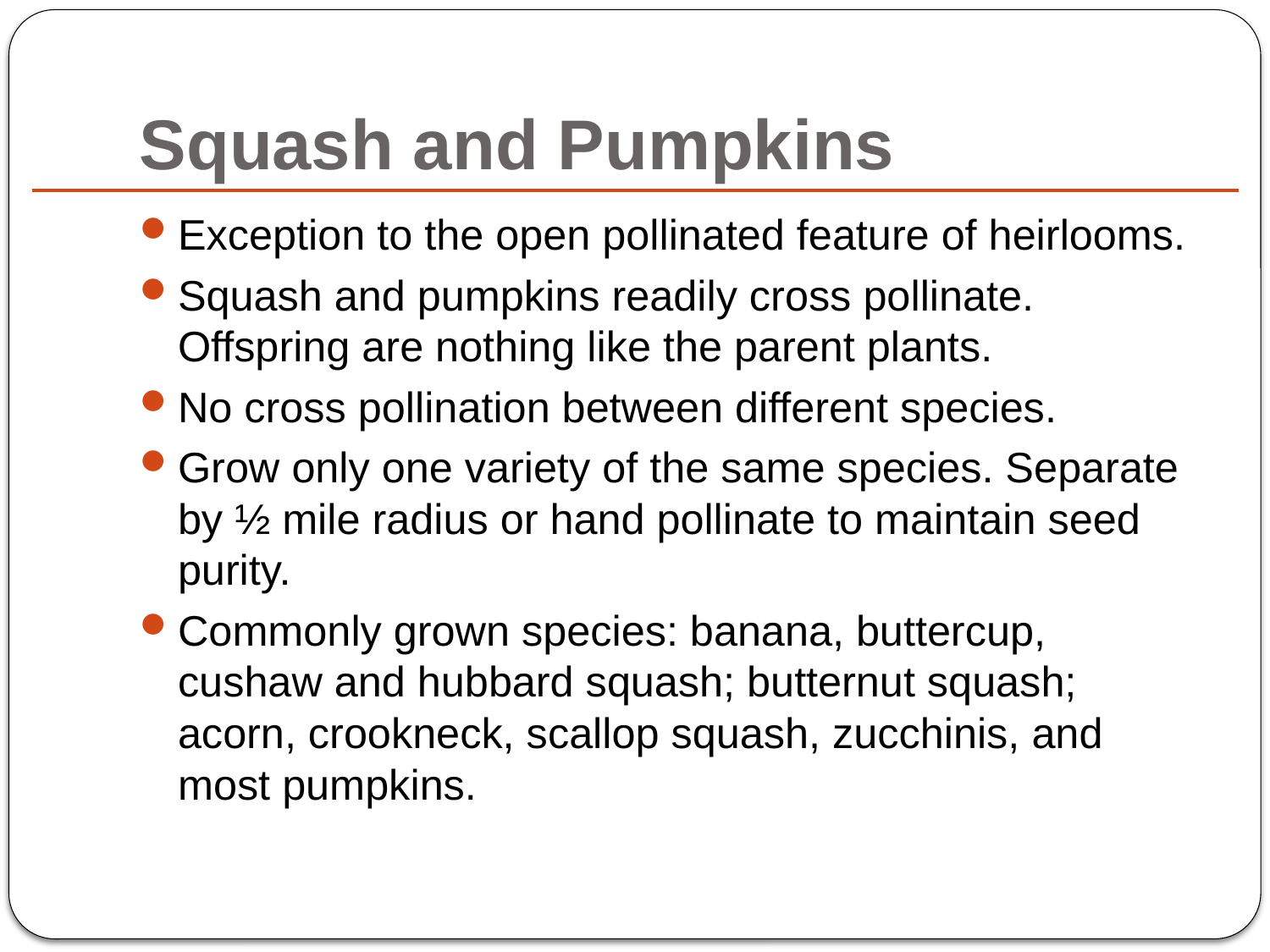

# Squash and Pumpkins
Exception to the open pollinated feature of heirlooms.
Squash and pumpkins readily cross pollinate. Offspring are nothing like the parent plants.
No cross pollination between different species.
Grow only one variety of the same species. Separate by ½ mile radius or hand pollinate to maintain seed purity.
Commonly grown species: banana, buttercup, cushaw and hubbard squash; butternut squash; acorn, crookneck, scallop squash, zucchinis, and most pumpkins.